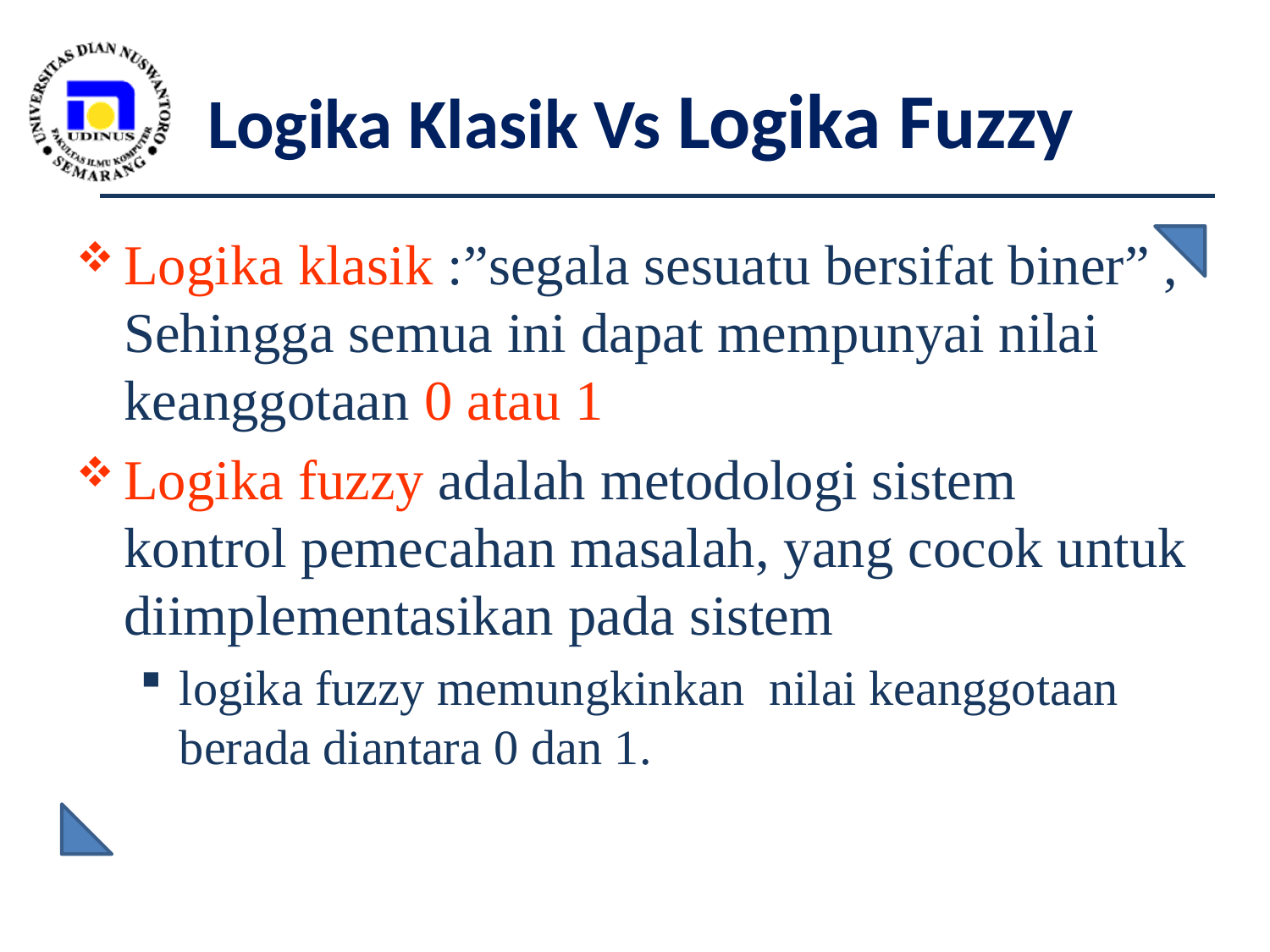

# Logika Klasik Vs Logika Fuzzy
Logika klasik :”segala sesuatu bersifat biner” , Sehingga semua ini dapat mempunyai nilai keanggotaan 0 atau 1
Logika fuzzy adalah metodologi sistem kontrol pemecahan masalah, yang cocok untuk diimplementasikan pada sistem
logika fuzzy memungkinkan  nilai keanggotaan berada diantara 0 dan 1.